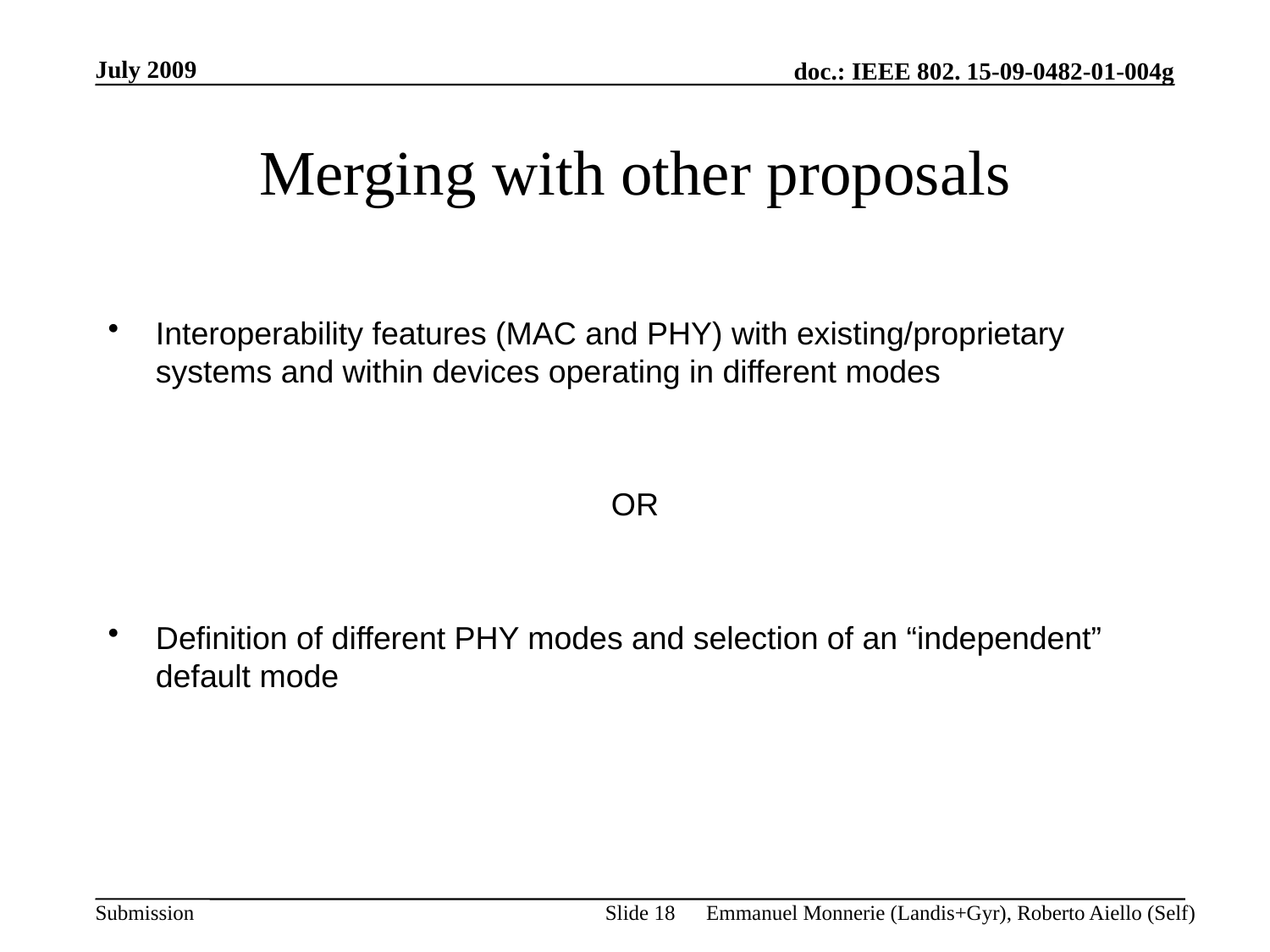

July 2009
# Merging with other proposals
Interoperability features (MAC and PHY) with existing/proprietary systems and within devices operating in different modes

OR

Definition of different PHY modes and selection of an “independent” default mode
Slide 18
Emmanuel Monnerie (Landis+Gyr), Roberto Aiello (Self)